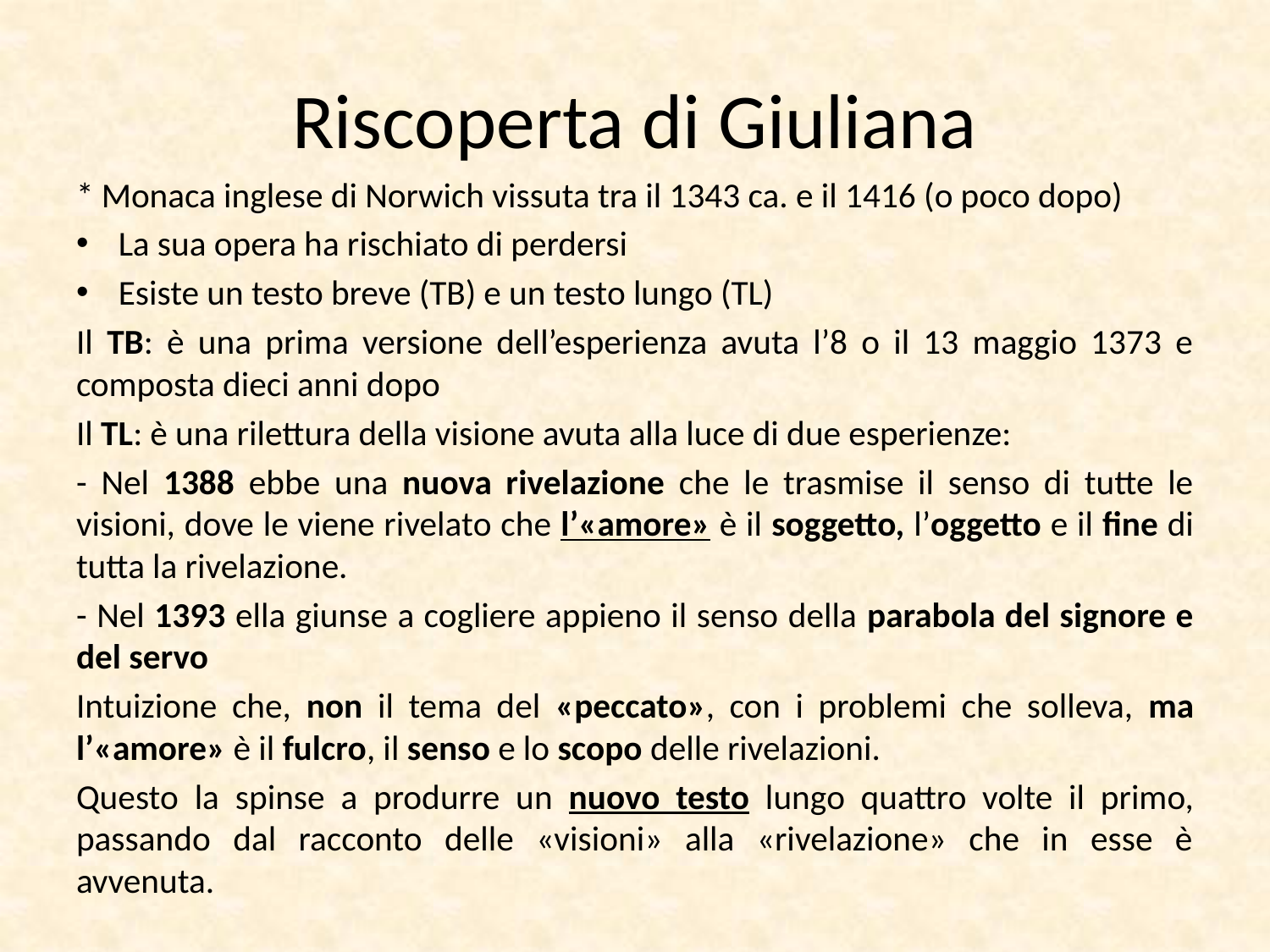

# Riscoperta di Giuliana
* Monaca inglese di Norwich vissuta tra il 1343 ca. e il 1416 (o poco dopo)
La sua opera ha rischiato di perdersi
Esiste un testo breve (TB) e un testo lungo (TL)
Il TB: è una prima versione dell’esperienza avuta l’8 o il 13 maggio 1373 e composta dieci anni dopo
Il TL: è una rilettura della visione avuta alla luce di due esperienze:
- Nel 1388 ebbe una nuova rivelazione che le trasmise il senso di tutte le visioni, dove le viene rivelato che l’«amore» è il soggetto, l’oggetto e il fine di tutta la rivelazione.
- Nel 1393 ella giunse a cogliere appieno il senso della parabola del signore e del servo
Intuizione che, non il tema del «peccato», con i problemi che solleva, ma l’«amore» è il fulcro, il senso e lo scopo delle rivelazioni.
Questo la spinse a produrre un nuovo testo lungo quattro volte il primo, passando dal racconto delle «visioni» alla «rivelazione» che in esse è avvenuta.